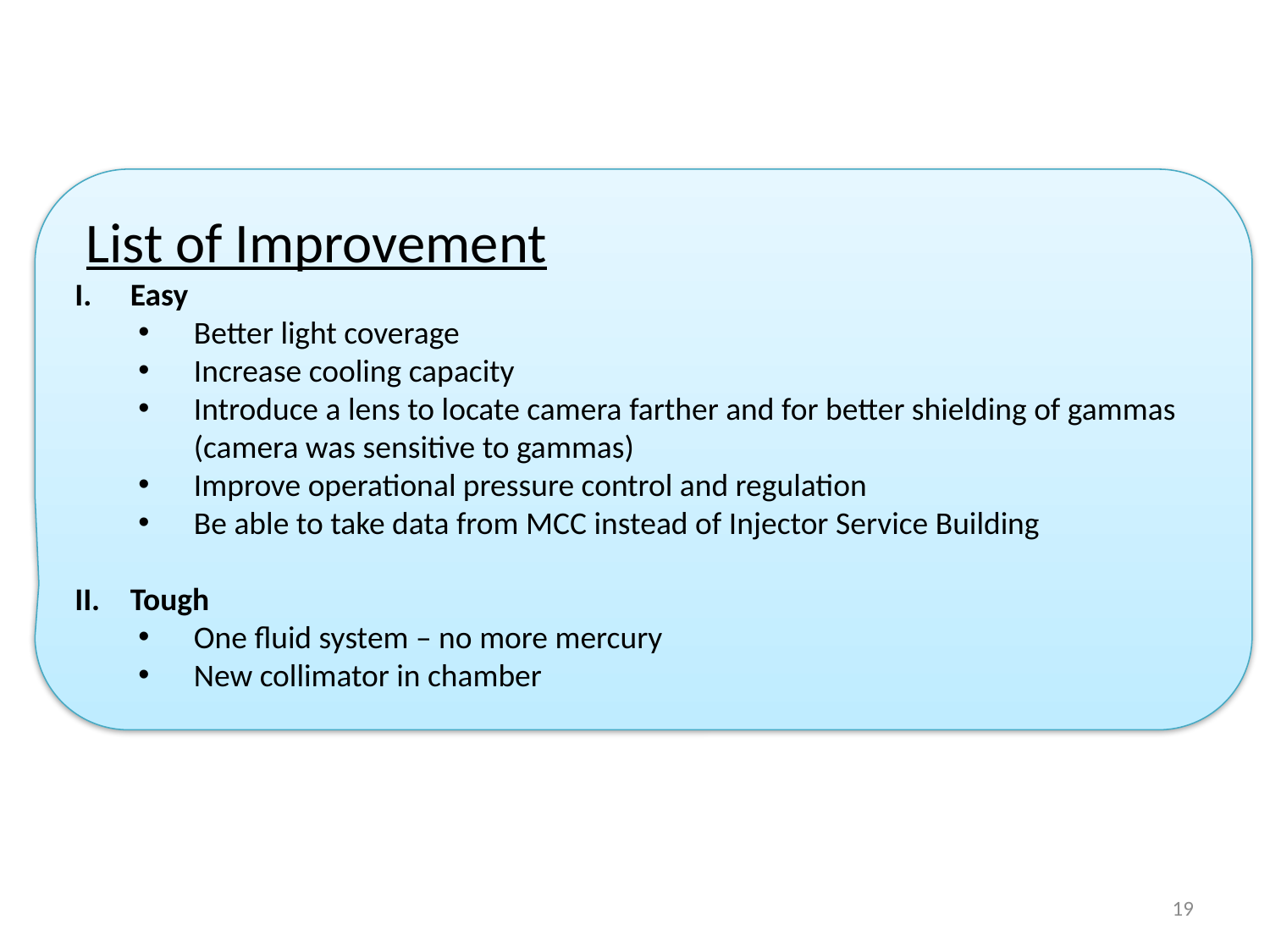

List of Improvement
Easy
Better light coverage
Increase cooling capacity
Introduce a lens to locate camera farther and for better shielding of gammas (camera was sensitive to gammas)
Improve operational pressure control and regulation
Be able to take data from MCC instead of Injector Service Building

Tough
One fluid system – no more mercury
New collimator in chamber
19